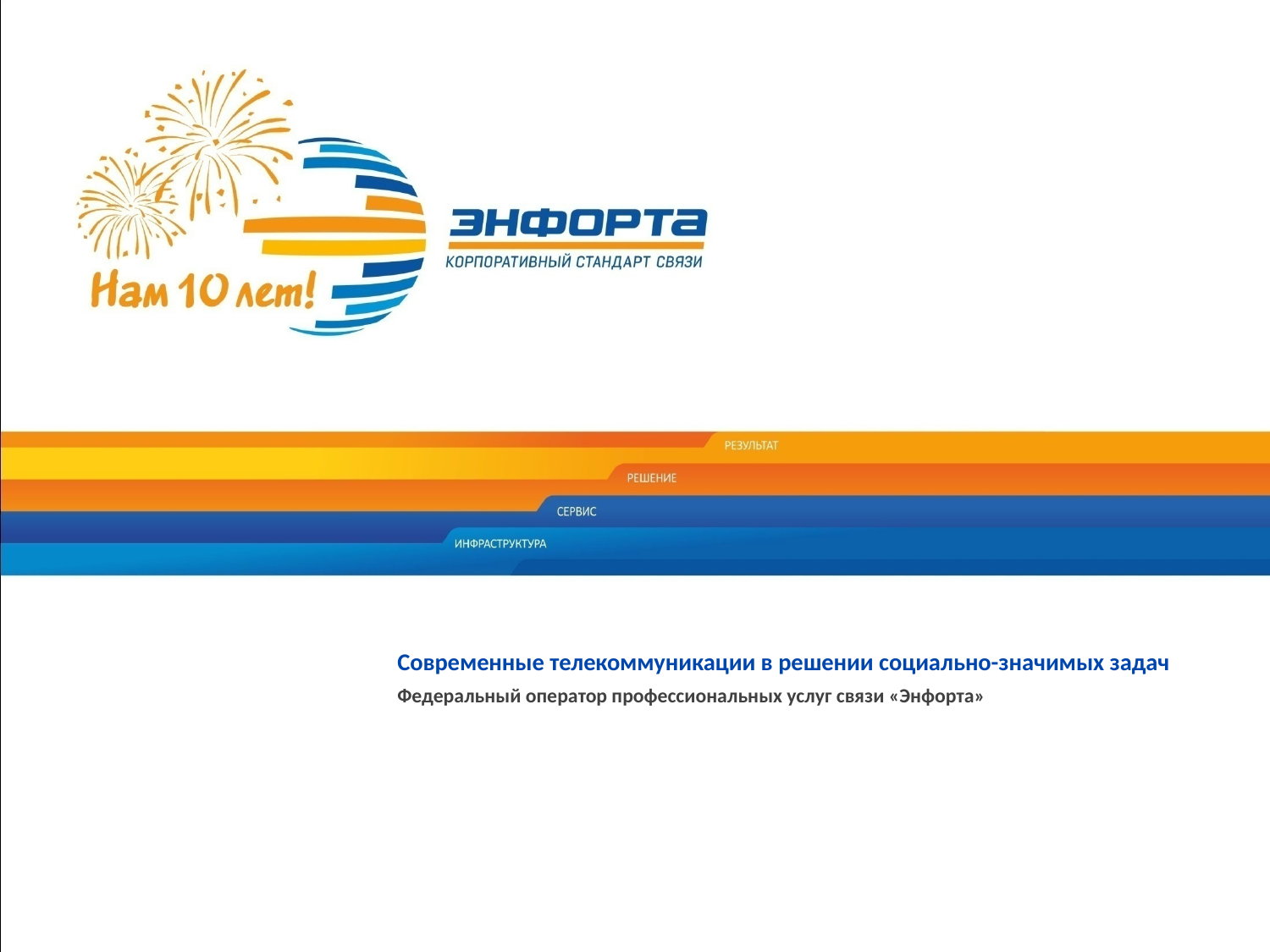

# Современные телекоммуникации в решении социально-значимых задач Федеральный оператор профессиональных услуг связи «Энфорта»